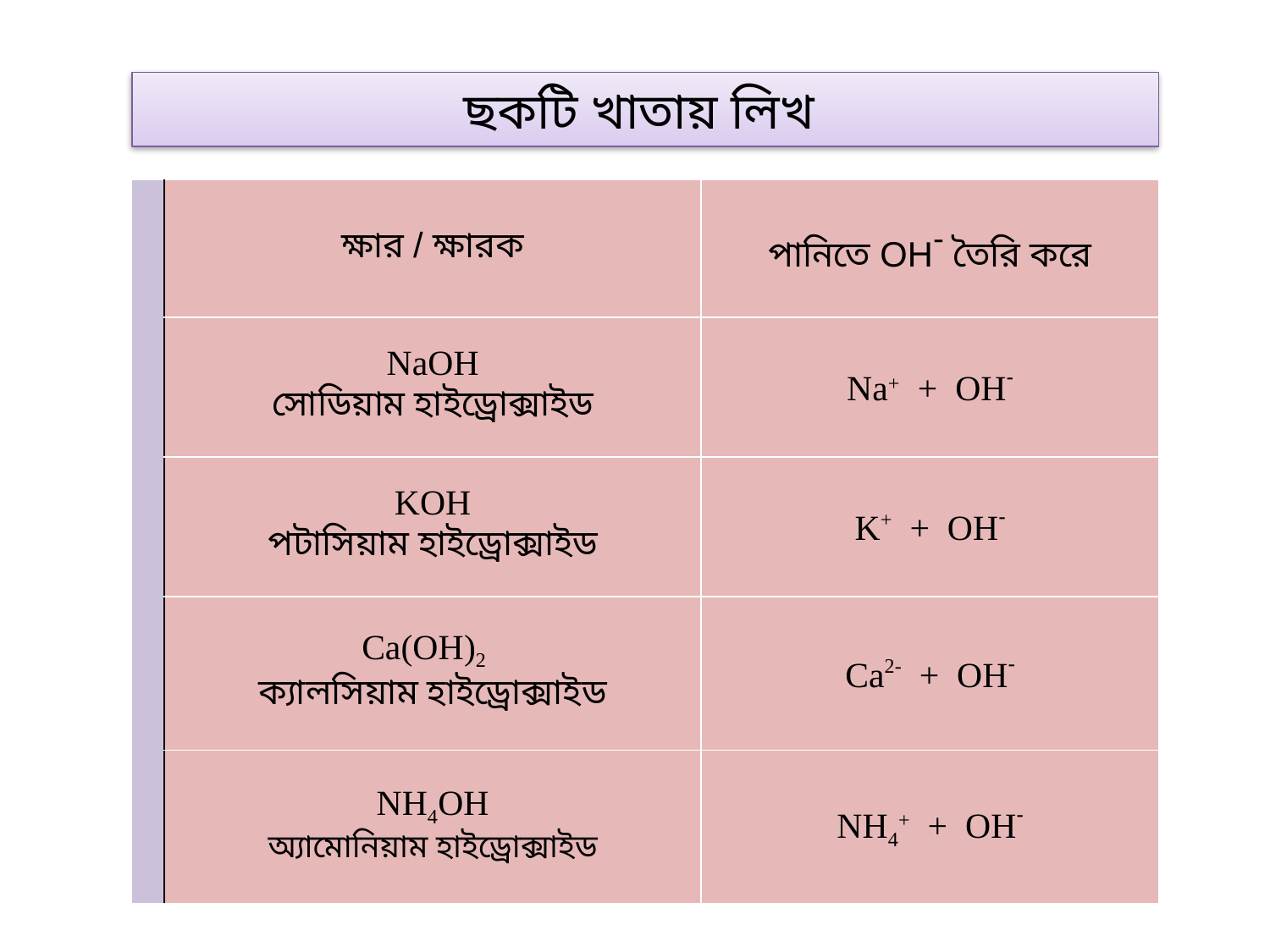

ছকটি খাতায় লিখ
|  | ক্ষার / ক্ষারক | পানিতে OH- তৈরি করে |
| --- | --- | --- |
|  | NaOH সোডিয়াম হাইড্রোক্সাইড | Na+ + OH- |
|  | KOH পটাসিয়াম হাইড্রোক্সাইড | K+ + OH- |
|  | Ca(OH)2 ক্যালসিয়াম হাইড্রোক্সাইড | Ca2- + OH- |
|  | NH4OH অ্যামোনিয়াম হাইড্রোক্সাইড | NH4+ + OH- |